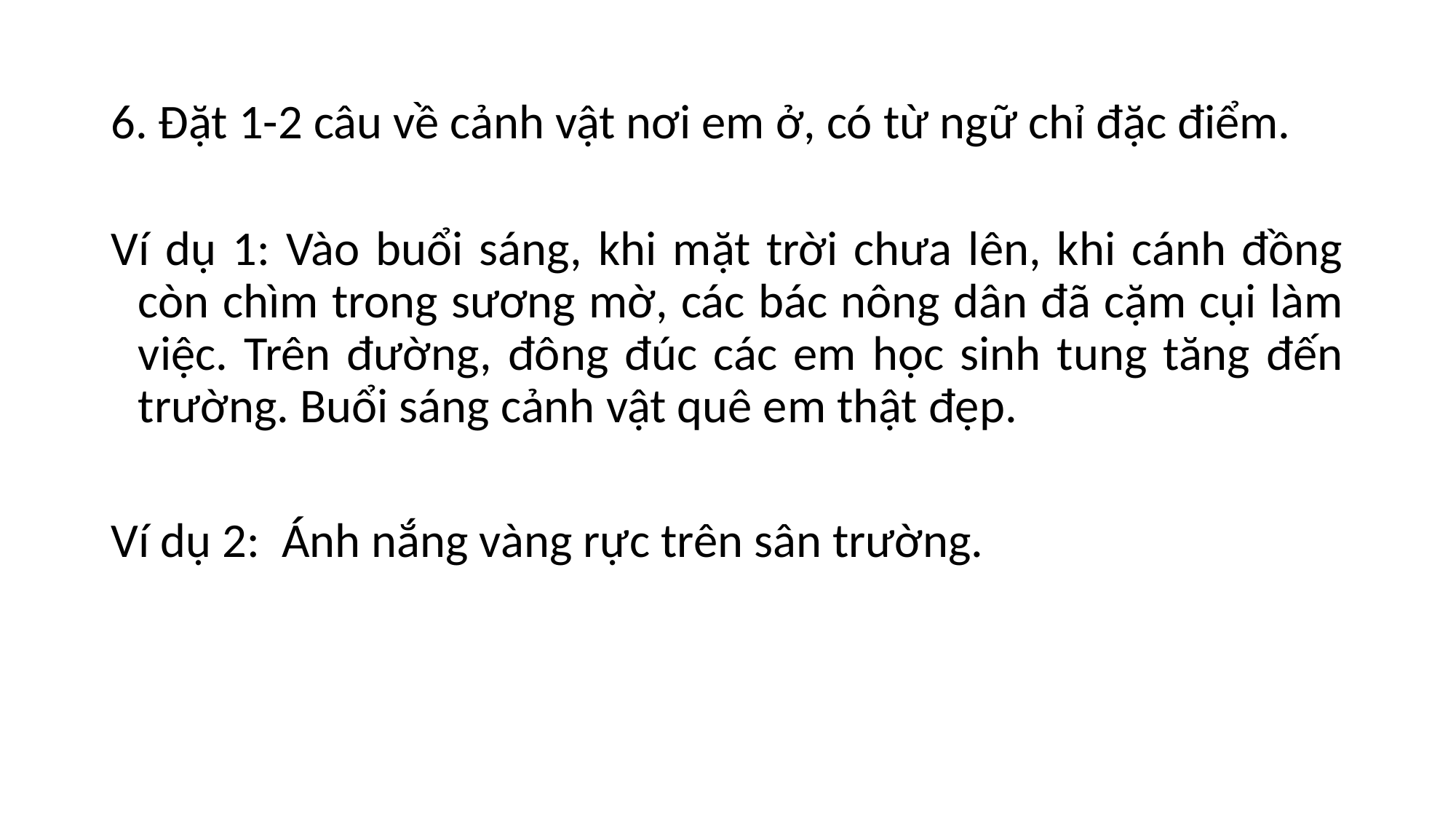

# 6. Đặt 1-2 câu về cảnh vật nơi em ở, có từ ngữ chỉ đặc điểm.
Ví dụ 1: Vào buổi sáng, khi mặt trời chưa lên, khi cánh đồng còn chìm trong sương mờ, các bác nông dân đã cặm cụi làm việc. Trên đường, đông đúc các em học sinh tung tăng đến trường. Buổi sáng cảnh vật quê em thật đẹp.

Ví dụ 2:  Ánh nắng vàng rực trên sân trường.